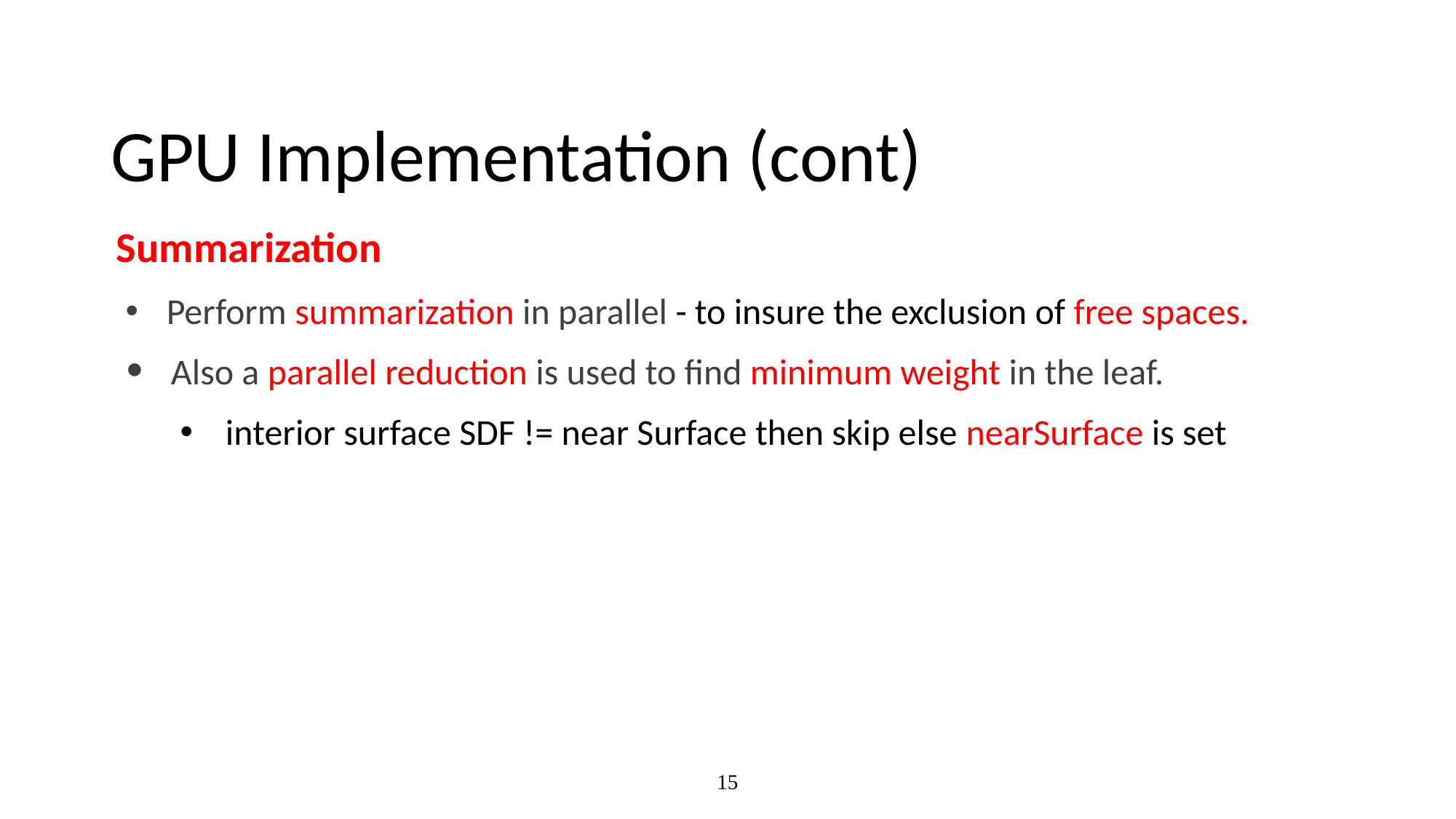

# GPU Implementation (cont)
Summarization
Perform summarization in parallel - to insure the exclusion of free spaces.
Also a parallel reduction is used to find minimum weight in the leaf.
interior surface SDF != near Surface then skip else nearSurface is set
15
16